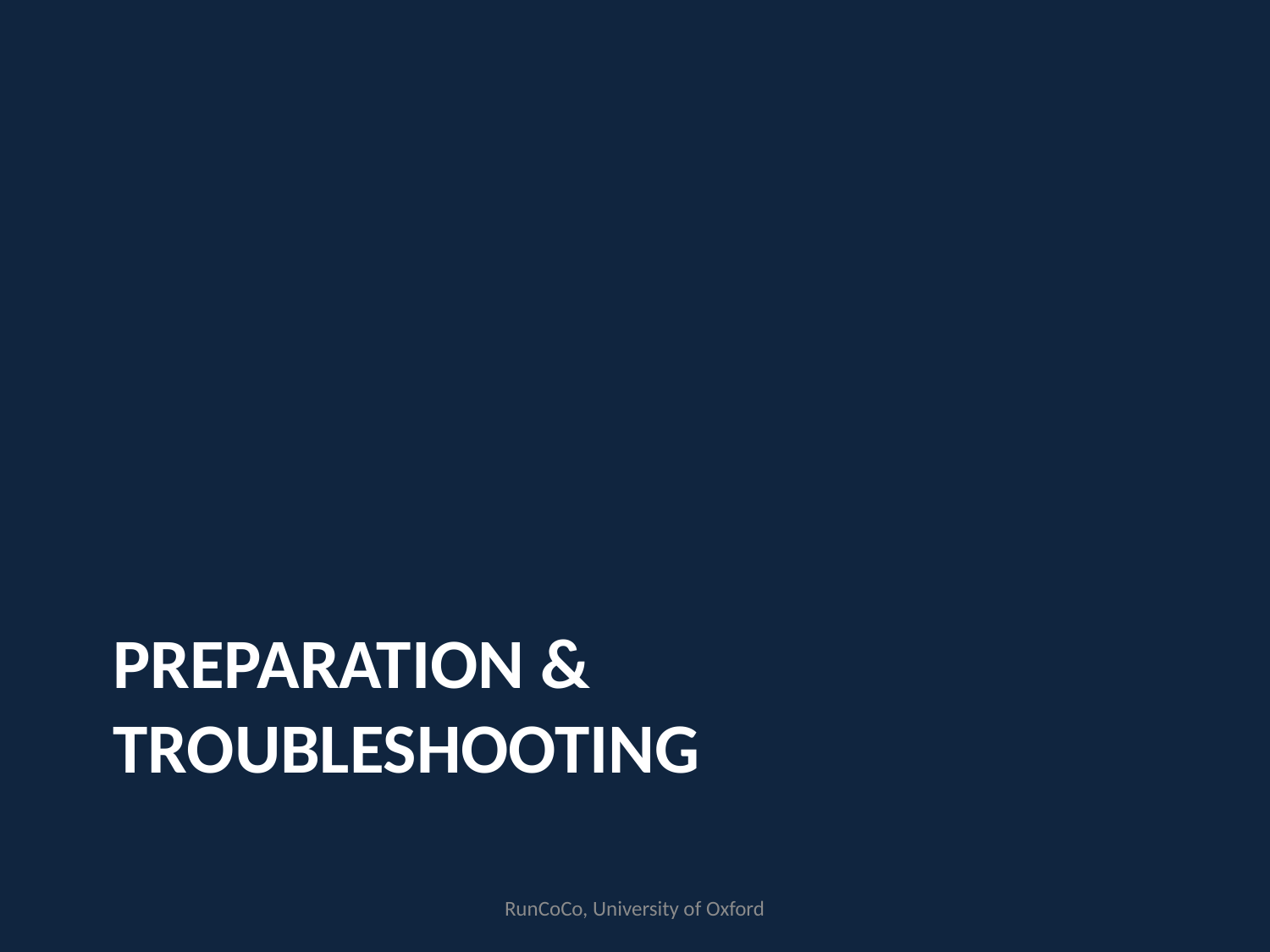

# PREPARATION & Troubleshooting
RunCoCo, University of Oxford